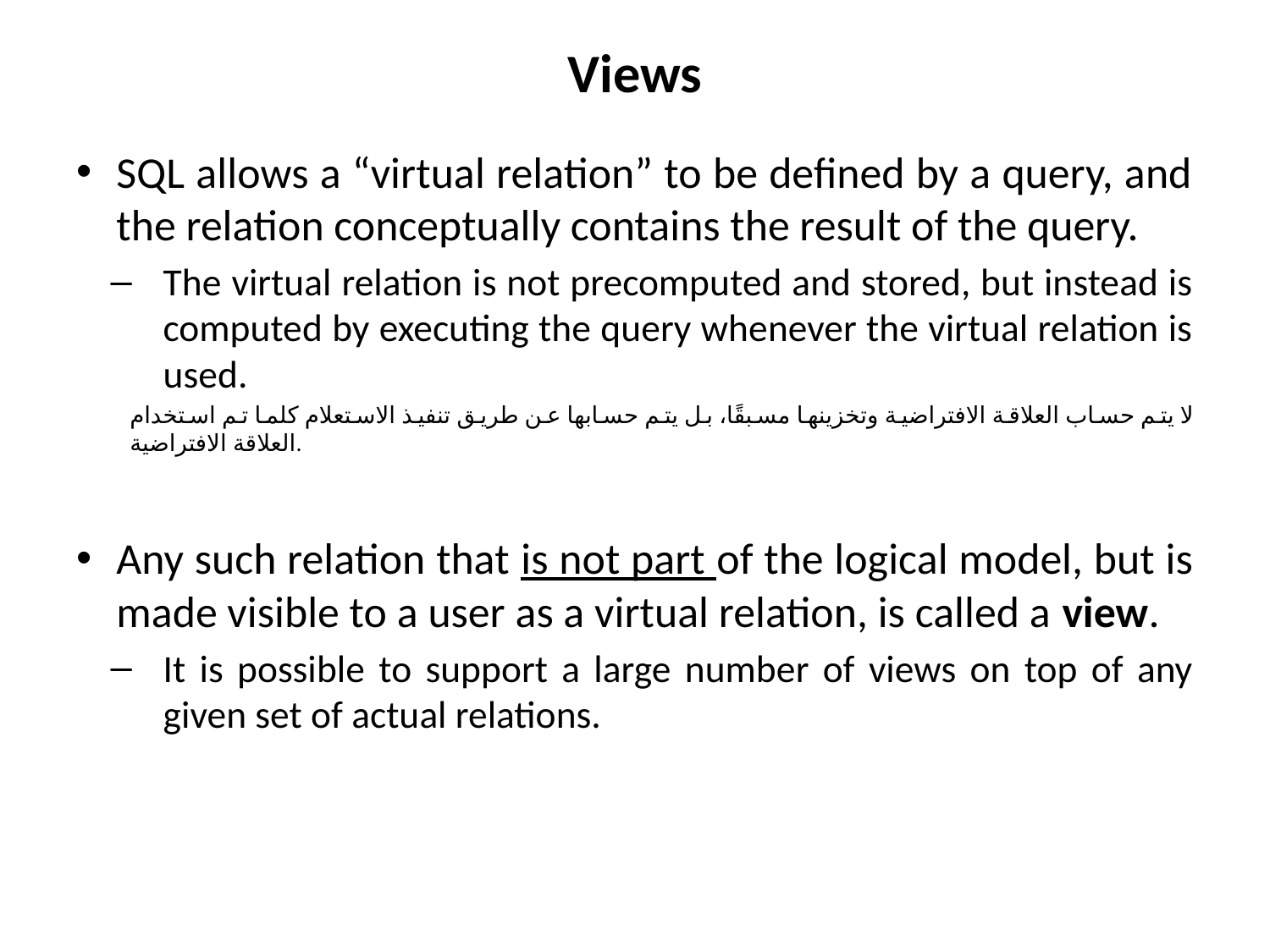

# Views
SQL allows a “virtual relation” to be defined by a query, and the relation conceptually contains the result of the query.
The virtual relation is not precomputed and stored, but instead is computed by executing the query whenever the virtual relation is used.
لا يتم حساب العلاقة الافتراضية وتخزينها مسبقًا، بل يتم حسابها عن طريق تنفيذ الاستعلام كلما تم استخدام العلاقة الافتراضية.

Any such relation that is not part of the logical model, but is made visible to a user as a virtual relation, is called a view.
It is possible to support a large number of views on top of any given set of actual relations.